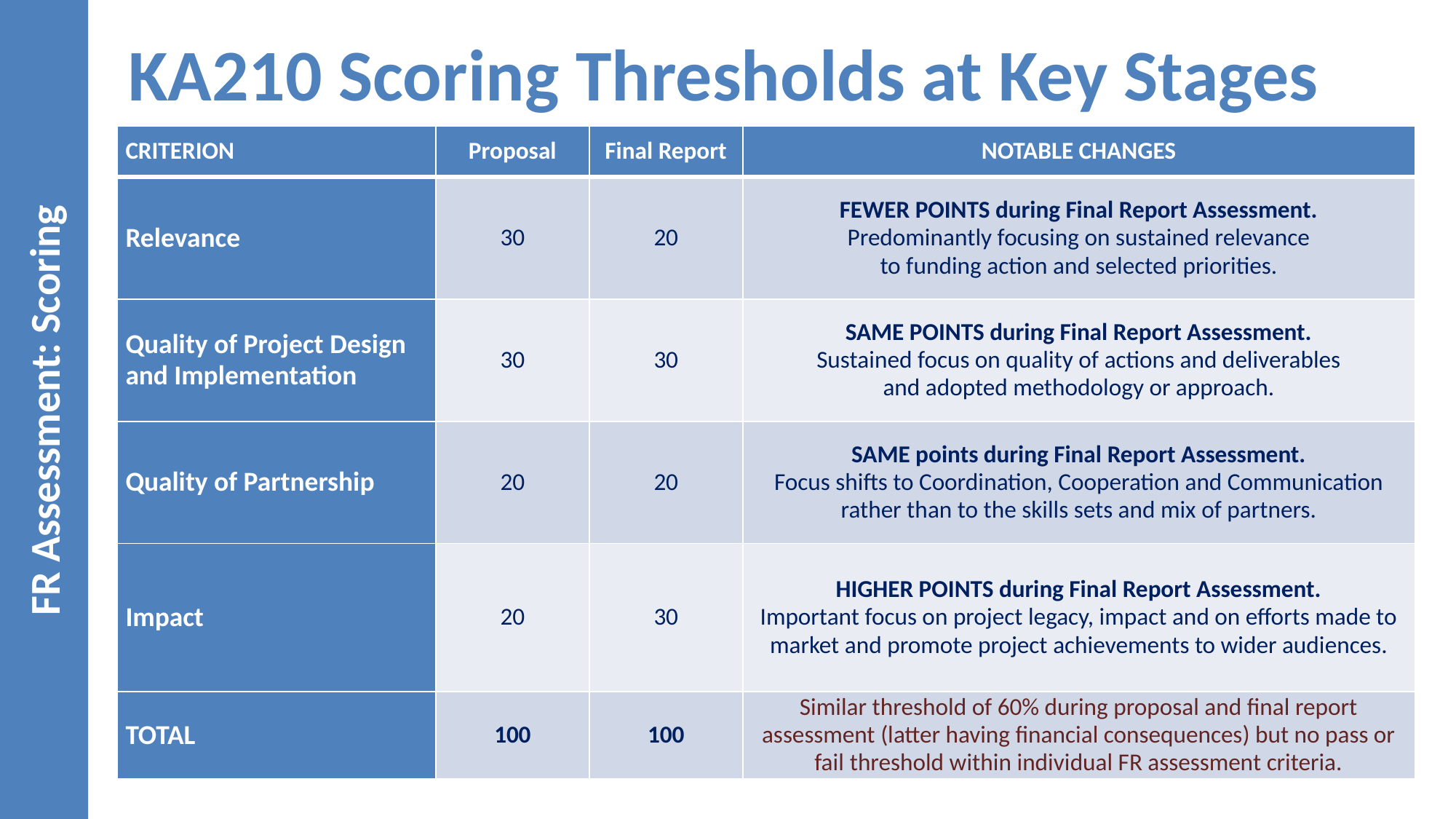

KA210 Scoring Thresholds at Key Stages
| CRITERION | Proposal | Final Report | NOTABLE CHANGES |
| --- | --- | --- | --- |
| Relevance | 30 | 20 | FEWER POINTS during Final Report Assessment. Predominantly focusing on sustained relevance to funding action and selected priorities. |
| Quality of Project Design and Implementation | 30 | 30 | SAME POINTS during Final Report Assessment. Sustained focus on quality of actions and deliverables and adopted methodology or approach. |
| Quality of Partnership | 20 | 20 | SAME points during Final Report Assessment. Focus shifts to Coordination, Cooperation and Communication rather than to the skills sets and mix of partners. |
| Impact | 20 | 30 | HIGHER POINTS during Final Report Assessment. Important focus on project legacy, impact and on efforts made to market and promote project achievements to wider audiences. |
| TOTAL | 100 | 100 | Similar threshold of 60% during proposal and final report assessment (latter having financial consequences) but no pass or fail threshold within individual FR assessment criteria. |

FR Assessment: Scoring